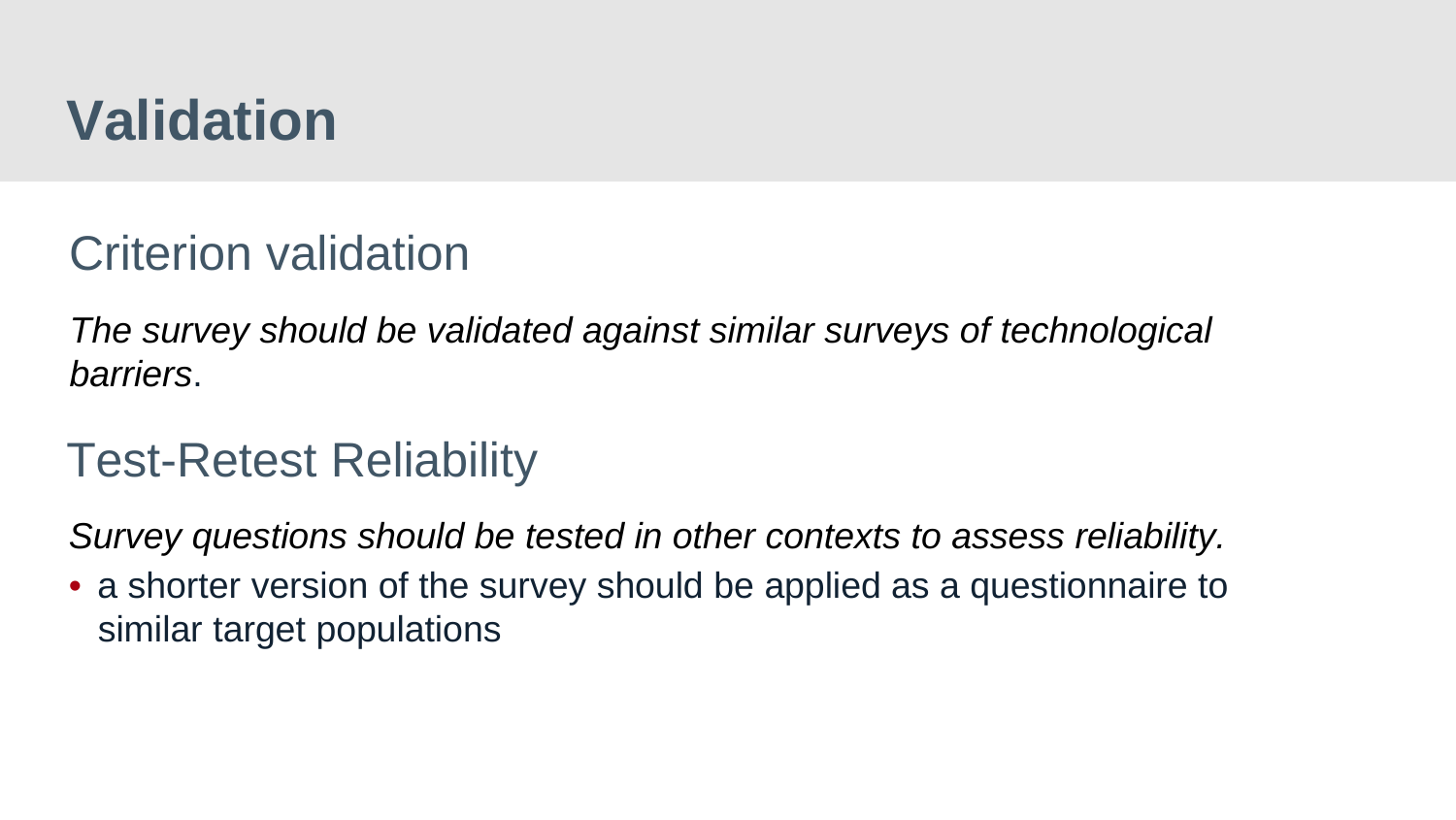

Validation
Criterion validation
The survey should be validated against similar surveys of technological
barriers.
Test-Retest Reliability
Survey questions should be tested in other contexts to assess reliability.
•a shorter version of the survey should be applied as a questionnaire to
similar target populations